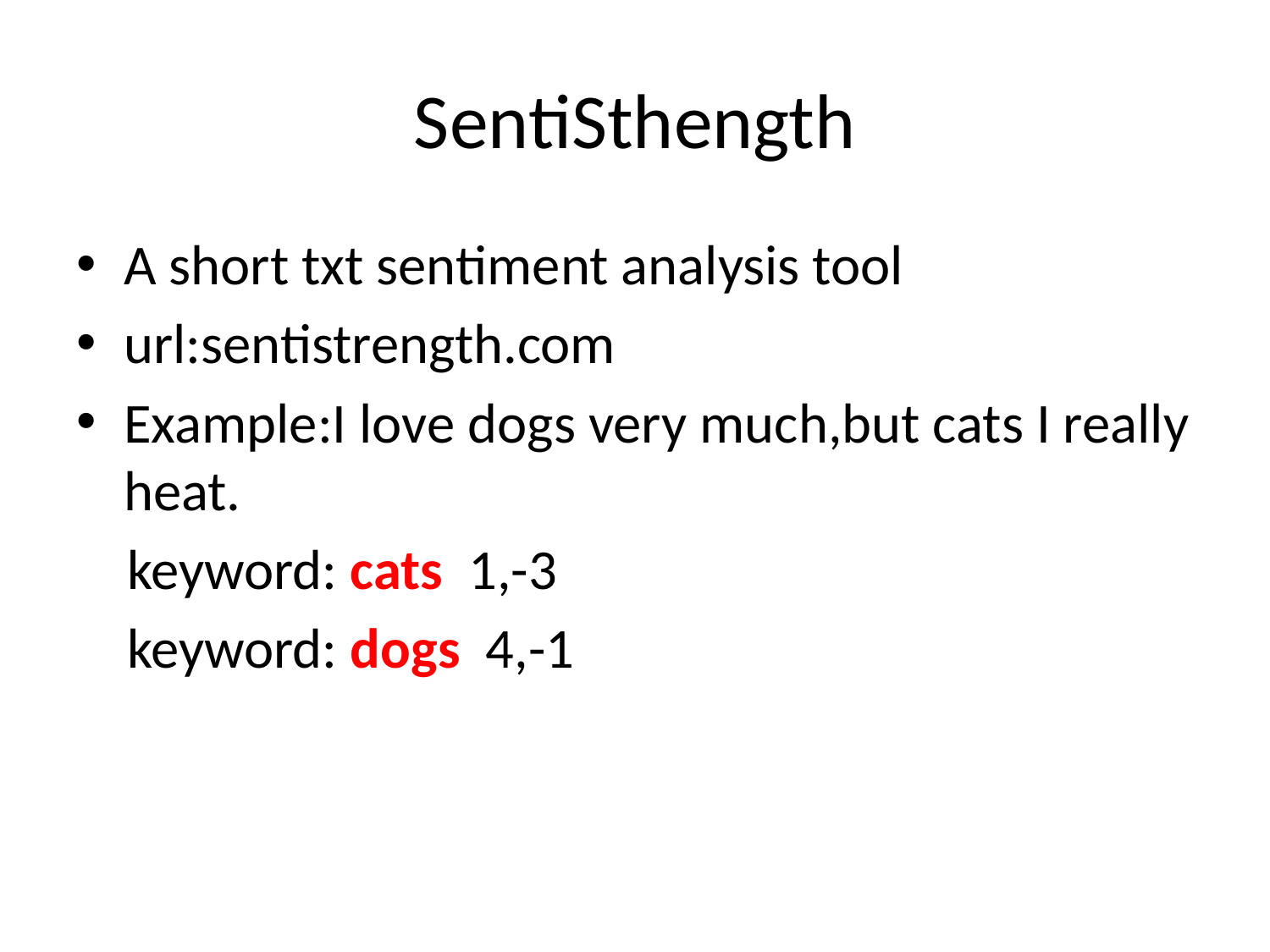

# SentiSthength
A short txt sentiment analysis tool
url:sentistrength.com
Example:I love dogs very much,but cats I really heat.
    keyword: cats  1,-3
    keyword: dogs  4,-1